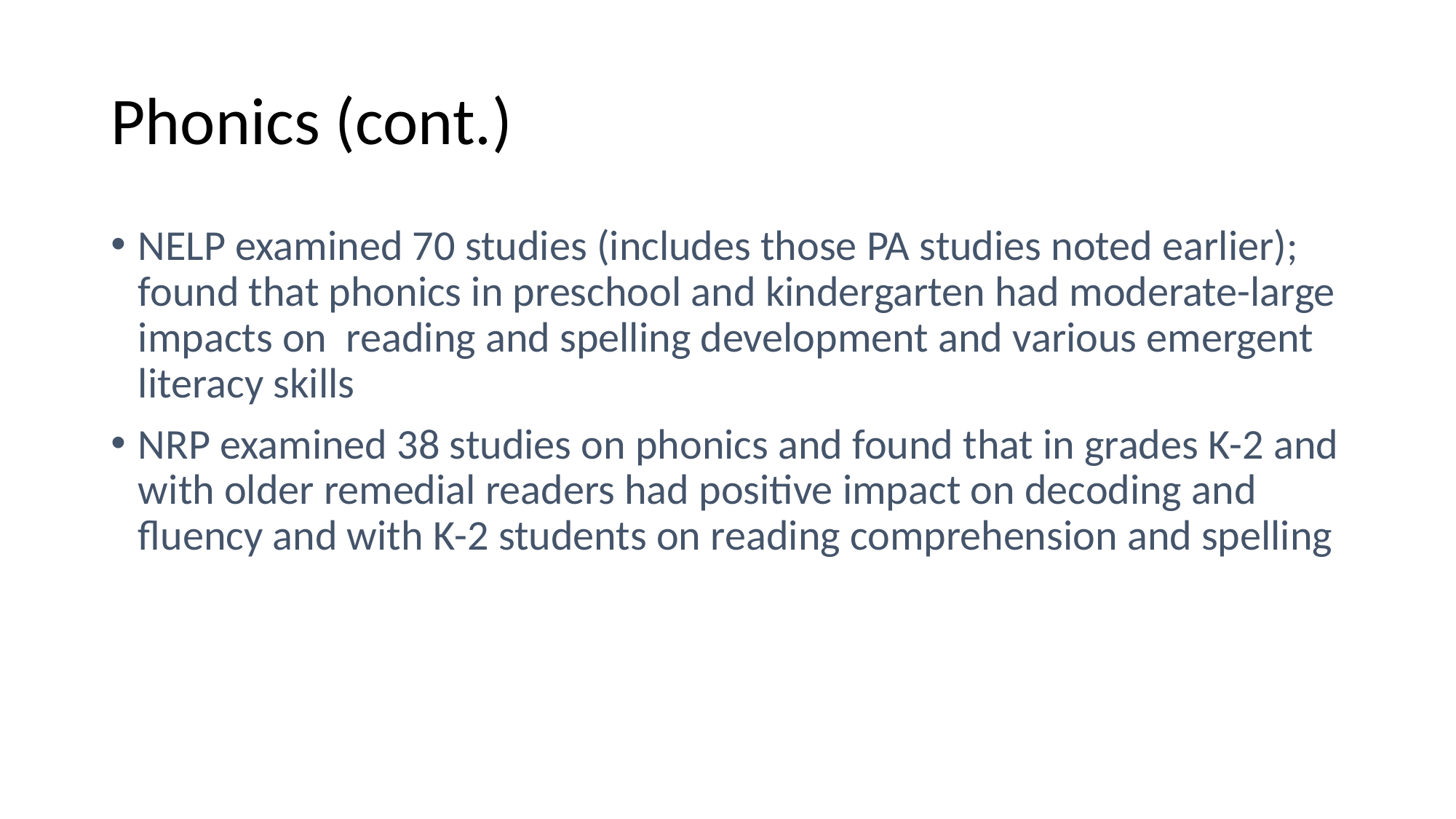

# Phonics (cont.)
NELP examined 70 studies (includes those PA studies noted earlier); found that phonics in preschool and kindergarten had moderate-large impacts on  reading and spelling development and various emergent literacy skills
NRP examined 38 studies on phonics and found that in grades K-2 and with older remedial readers had positive impact on decoding and fluency and with K-2 students on reading comprehension and spelling